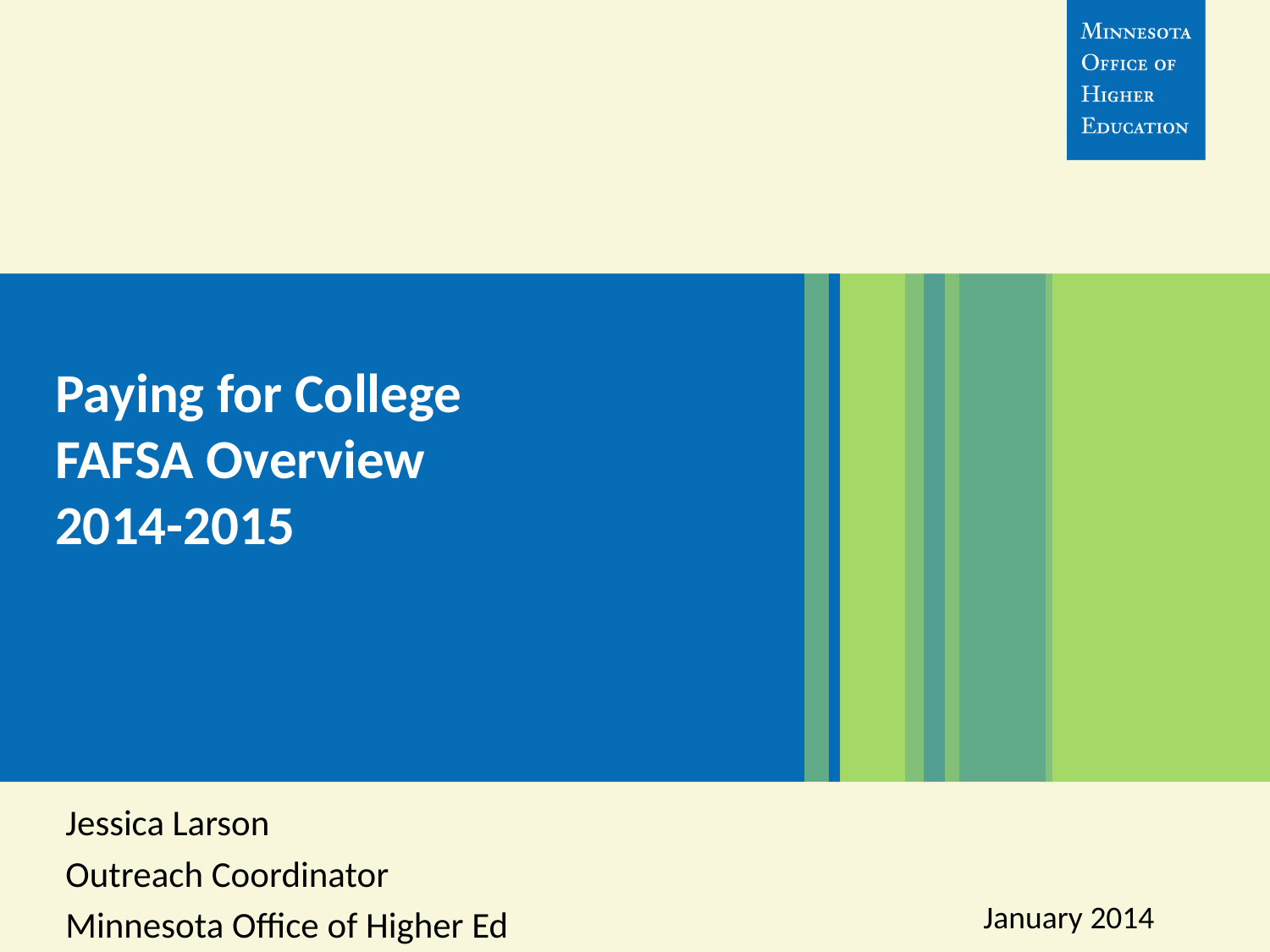

# Paying for College FAFSA Overview 2014-2015
Jessica Larson
Outreach Coordinator
Minnesota Office of Higher Ed
January 2014